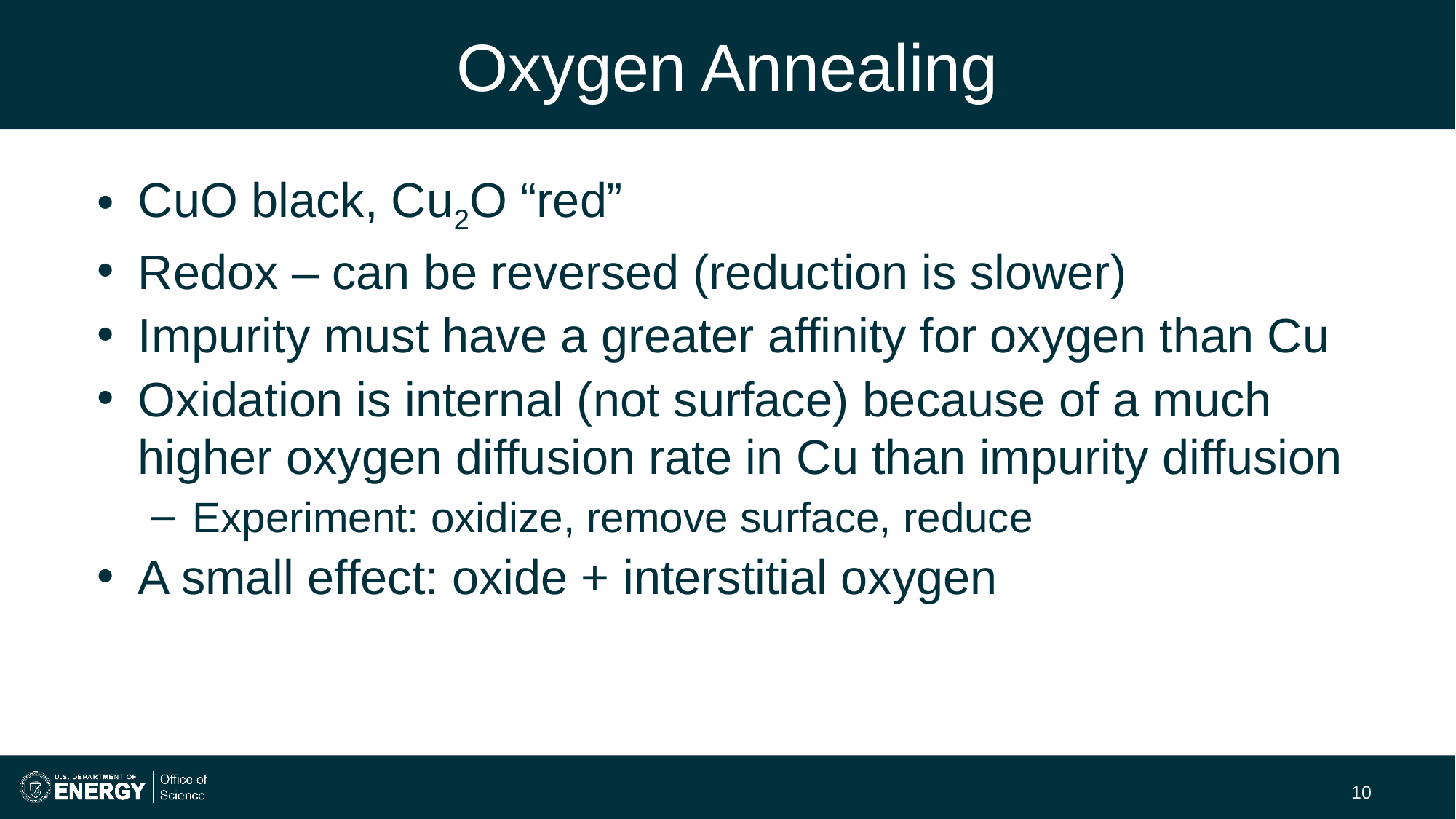

# Oxygen Annealing
CuO black, Cu2O “red”
Redox – can be reversed (reduction is slower)
Impurity must have a greater affinity for oxygen than Cu
Oxidation is internal (not surface) because of a much higher oxygen diffusion rate in Cu than impurity diffusion
Experiment: oxidize, remove surface, reduce
A small effect: oxide + interstitial oxygen

10